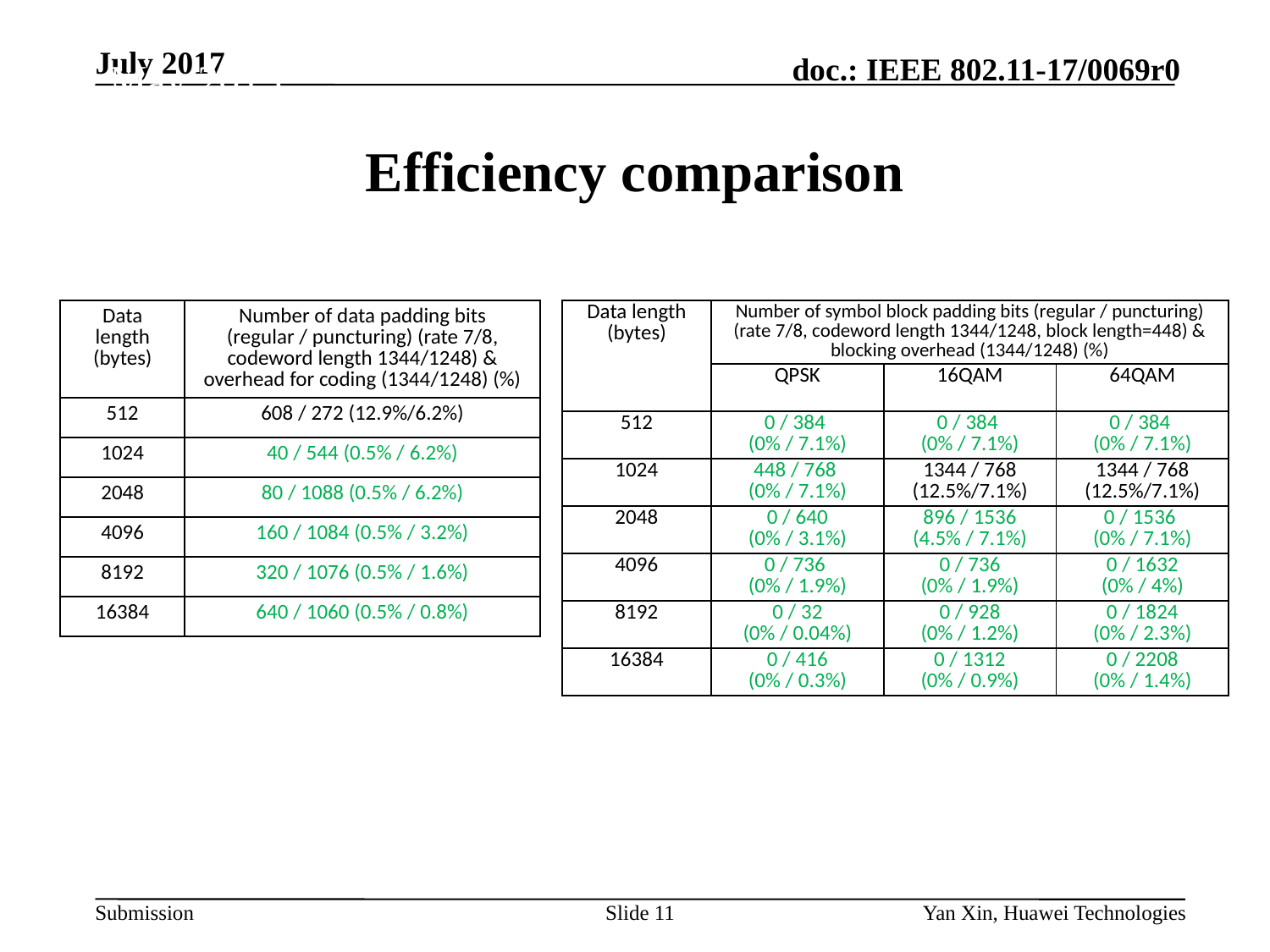

May 2015
# Efficiency comparison
| Data length (bytes) | Number of data padding bits (regular / puncturing) (rate 7/8, codeword length 1344/1248) & overhead for coding (1344/1248) (%) |
| --- | --- |
| 512 | 608 / 272 (12.9%/6.2%) |
| 1024 | 40 / 544 (0.5% / 6.2%) |
| 2048 | 80 / 1088 (0.5% / 6.2%) |
| 4096 | 160 / 1084 (0.5% / 3.2%) |
| 8192 | 320 / 1076 (0.5% / 1.6%) |
| 16384 | 640 / 1060 (0.5% / 0.8%) |
| Data length (bytes) | Number of symbol block padding bits (regular / puncturing) (rate 7/8, codeword length 1344/1248, block length=448) & blocking overhead (1344/1248) (%) |  |  |
| --- | --- | --- | --- |
|  | QPSK | 16QAM | 64QAM |
| 512 | 0 / 384 (0% / 7.1%) | 0 / 384 (0% / 7.1%) | 0 / 384 (0% / 7.1%) |
| 1024 | 448 / 768 (0% / 7.1%) | 1344 / 768 (12.5%/7.1%) | 1344 / 768 (12.5%/7.1%) |
| 2048 | 0 / 640 (0% / 3.1%) | 896 / 1536 (4.5% / 7.1%) | 0 / 1536 (0% / 7.1%) |
| 4096 | 0 / 736 (0% / 1.9%) | 0 / 736 (0% / 1.9%) | 0 / 1632 (0% / 4%) |
| 8192 | 0 / 32 (0% / 0.04%) | 0 / 928 (0% / 1.2%) | 0 / 1824 (0% / 2.3%) |
| 16384 | 0 / 416 (0% / 0.3%) | 0 / 1312 (0% / 0.9%) | 0 / 2208 (0% / 1.4%) |
Slide 11
Yan Xin, Huawei Technologies